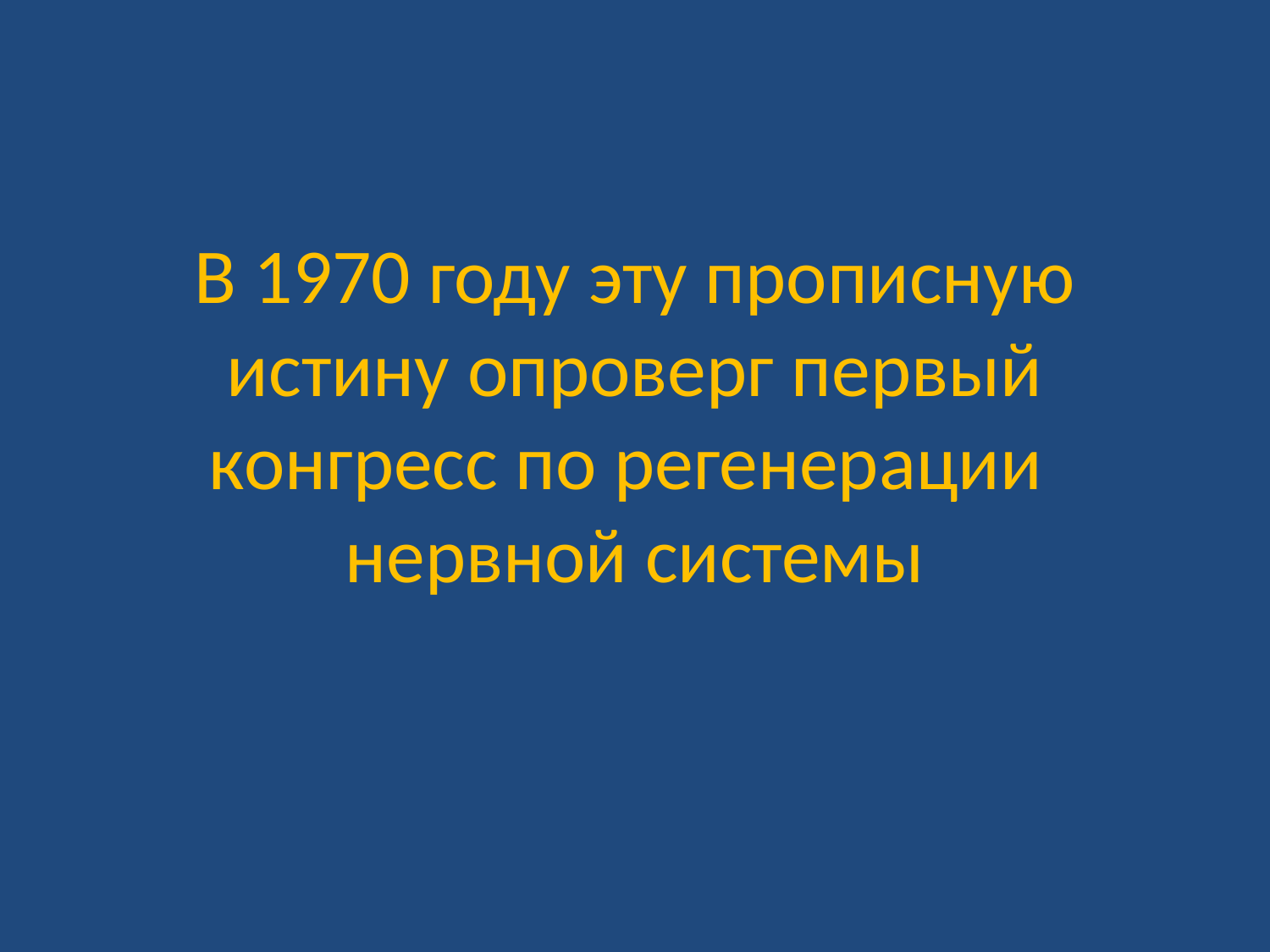

# В 1970 году эту прописную истину опроверг первый конгресс по регенерации  нервной системы